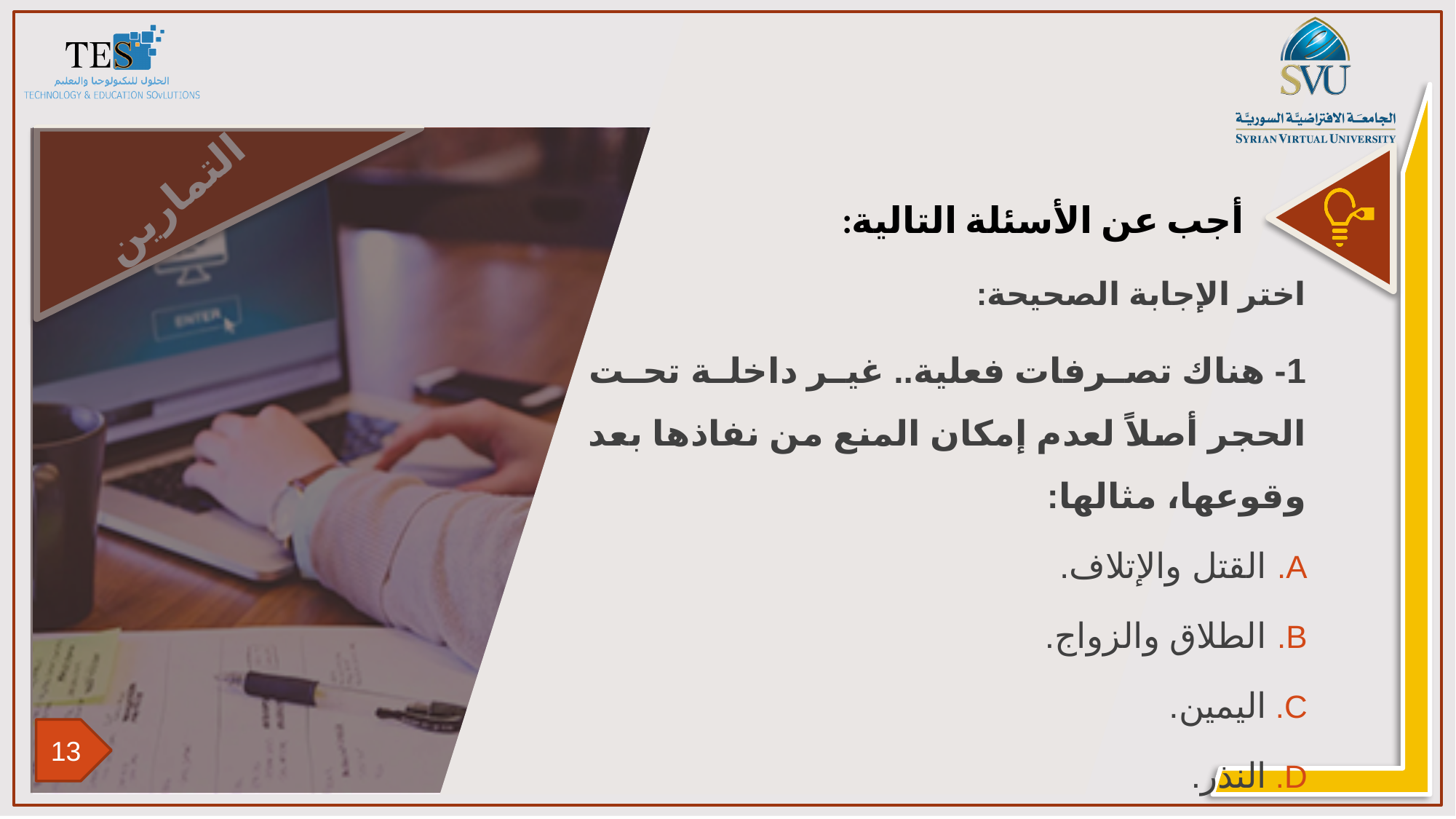

اختر الإجابة الصحيحة:
1- هناك تصرفات فعلية.. غير داخلة تحت الحجر أصلاً لعدم إمكان المنع من نفاذها بعد وقوعها، مثالها:
القتل والإتلاف.
الطلاق والزواج.
اليمين.
النذر.